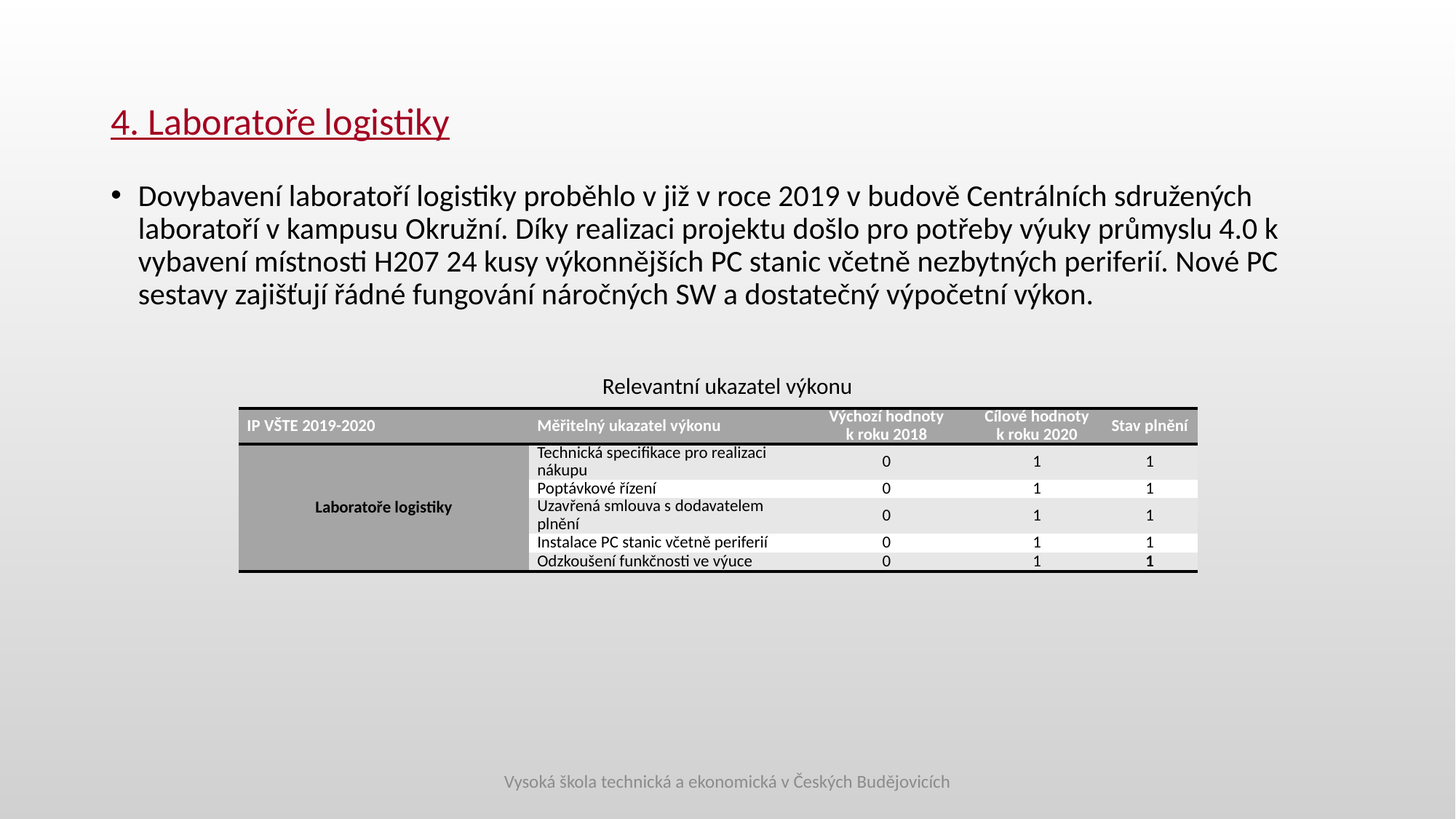

# 4. Laboratoře logistiky
Dovybavení laboratoří logistiky proběhlo v již v roce 2019 v budově Centrálních sdružených laboratoří v kampusu Okružní. Díky realizaci projektu došlo pro potřeby výuky průmyslu 4.0 k vybavení místnosti H207 24 kusy výkonnějších PC stanic včetně nezbytných periferií. Nové PC sestavy zajišťují řádné fungování náročných SW a dostatečný výpočetní výkon.

Relevantní ukazatel výkonu

| IP VŠTE 2019-2020 | Měřitelný ukazatel výkonu | Výchozí hodnoty k roku 2018 | Cílové hodnoty k roku 2020 | Stav plnění |
| --- | --- | --- | --- | --- |
| Laboratoře logistiky | Technická specifikace pro realizaci nákupu | 0 | 1 | 1 |
|  | Poptávkové řízení | 0 | 1 | 1 |
|  | Uzavřená smlouva s dodavatelem plnění | 0 | 1 | 1 |
|  | Instalace PC stanic včetně periferií | 0 | 1 | 1 |
|  | Odzkoušení funkčnosti ve výuce | 0 | 1 | 1 |
Vysoká škola technická a ekonomická v Českých Budějovicích